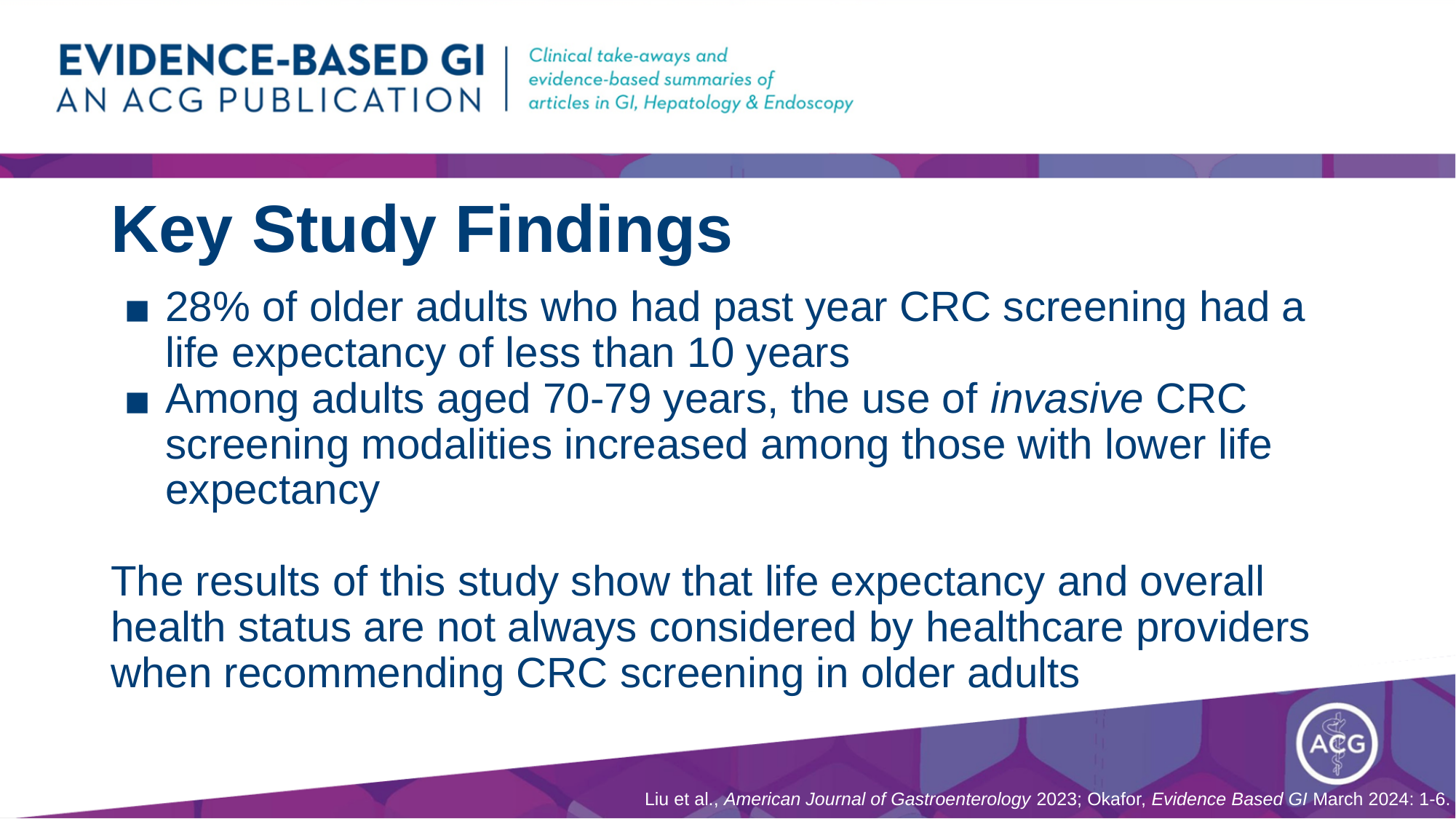

# Key Study Findings
28% of older adults who had past year CRC screening had a life expectancy of less than 10 years
Among adults aged 70-79 years, the use of invasive CRC screening modalities increased among those with lower life expectancy

The results of this study show that life expectancy and overall health status are not always considered by healthcare providers when recommending CRC screening in older adults
Liu et al., American Journal of Gastroenterology 2023; Okafor, Evidence Based GI March 2024: 1-6.